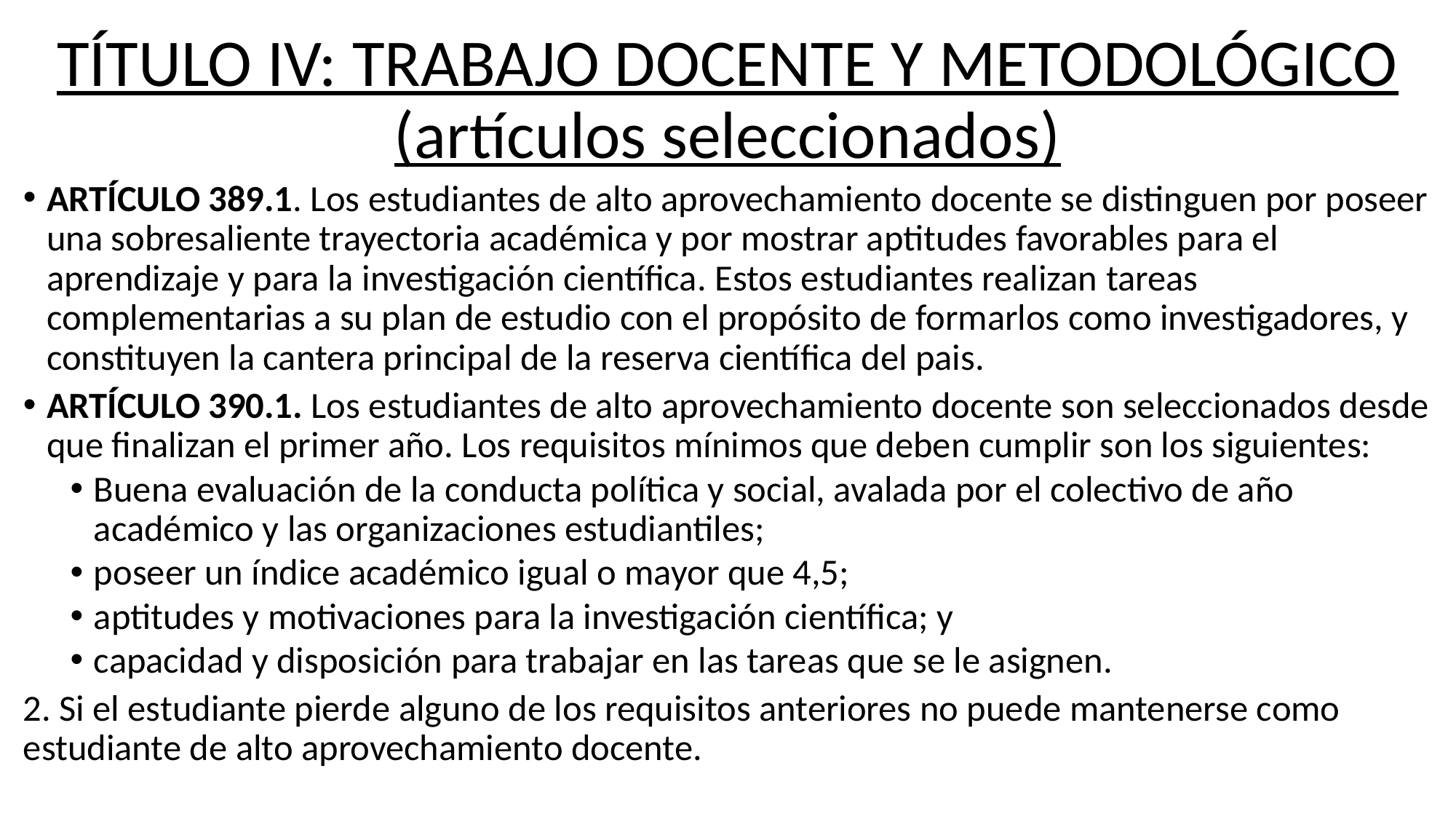

# TÍTULO IV: TRABAJO DOCENTE Y METODOLÓGICO (artículos seleccionados)
ARTÍCULO 389.1. Los estudiantes de alto aprovechamiento docente se distinguen por poseer una sobresaliente trayectoria académica y por mostrar aptitudes favorables para el aprendizaje y para la investigación científica. Estos estudiantes realizan tareas complementarias a su plan de estudio con el propósito de formarlos como investigadores, y constituyen la cantera principal de la reserva científica del pais.
ARTÍCULO 390.1. Los estudiantes de alto aprovechamiento docente son seleccionados desde que finalizan el primer año. Los requisitos mínimos que deben cumplir son los siguientes:
Buena evaluación de la conducta política y social, avalada por el colectivo de año académico y las organizaciones estudiantiles;
poseer un índice académico igual o mayor que 4,5;
aptitudes y motivaciones para la investigación científica; y
capacidad y disposición para trabajar en las tareas que se le asignen.
2. Si el estudiante pierde alguno de los requisitos anteriores no puede mantenerse como estudiante de alto aprovechamiento docente.